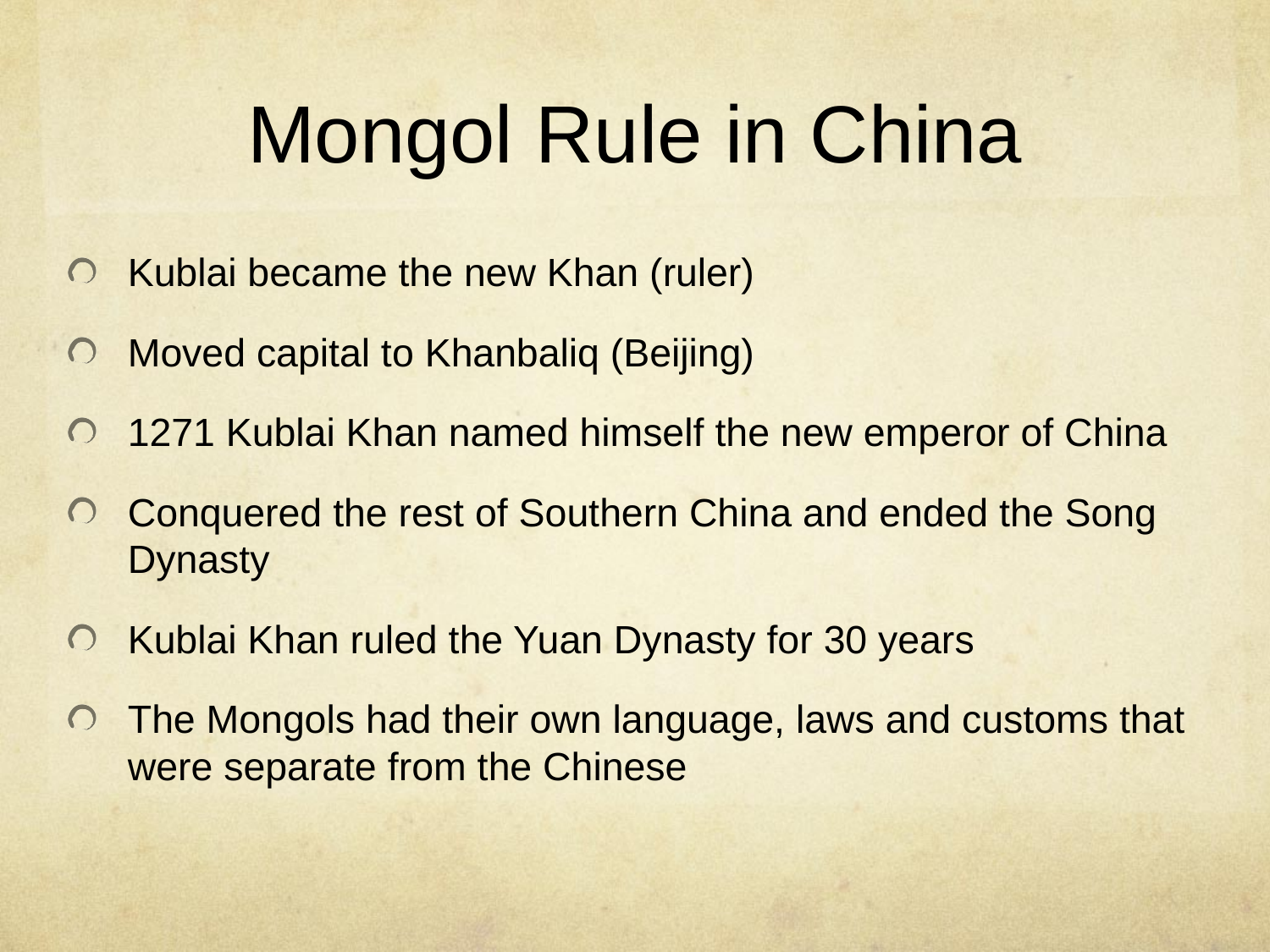

# Mongol Rule in China
Kublai became the new Khan (ruler)
Moved capital to Khanbaliq (Beijing)
1271 Kublai Khan named himself the new emperor of China
Conquered the rest of Southern China and ended the Song Dynasty
Kublai Khan ruled the Yuan Dynasty for 30 years
The Mongols had their own language, laws and customs that were separate from the Chinese